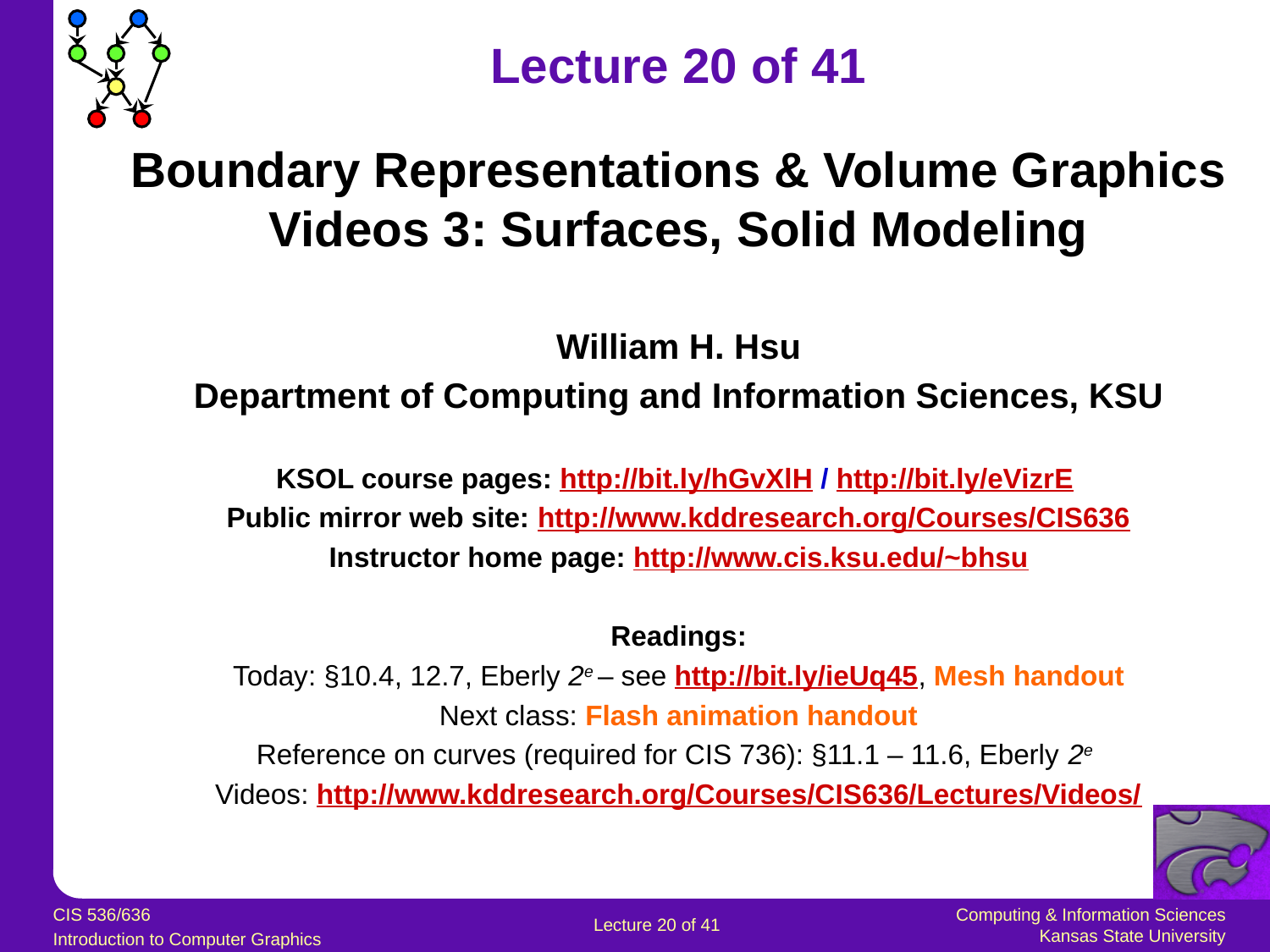

Lecture 20 of 41
Boundary Representations & Volume Graphics
Videos 3: Surfaces, Solid Modeling
William H. Hsu
Department of Computing and Information Sciences, KSU

KSOL course pages: http://bit.ly/hGvXlH / http://bit.ly/eVizrE
Public mirror web site: http://www.kddresearch.org/Courses/CIS636
Instructor home page: http://www.cis.ksu.edu/~bhsu

Readings:
Today: §10.4, 12.7, Eberly 2e – see http://bit.ly/ieUq45, Mesh handout
Next class: Flash animation handout
Reference on curves (required for CIS 736): §11.1 – 11.6, Eberly 2e
Videos: http://www.kddresearch.org/Courses/CIS636/Lectures/Videos/